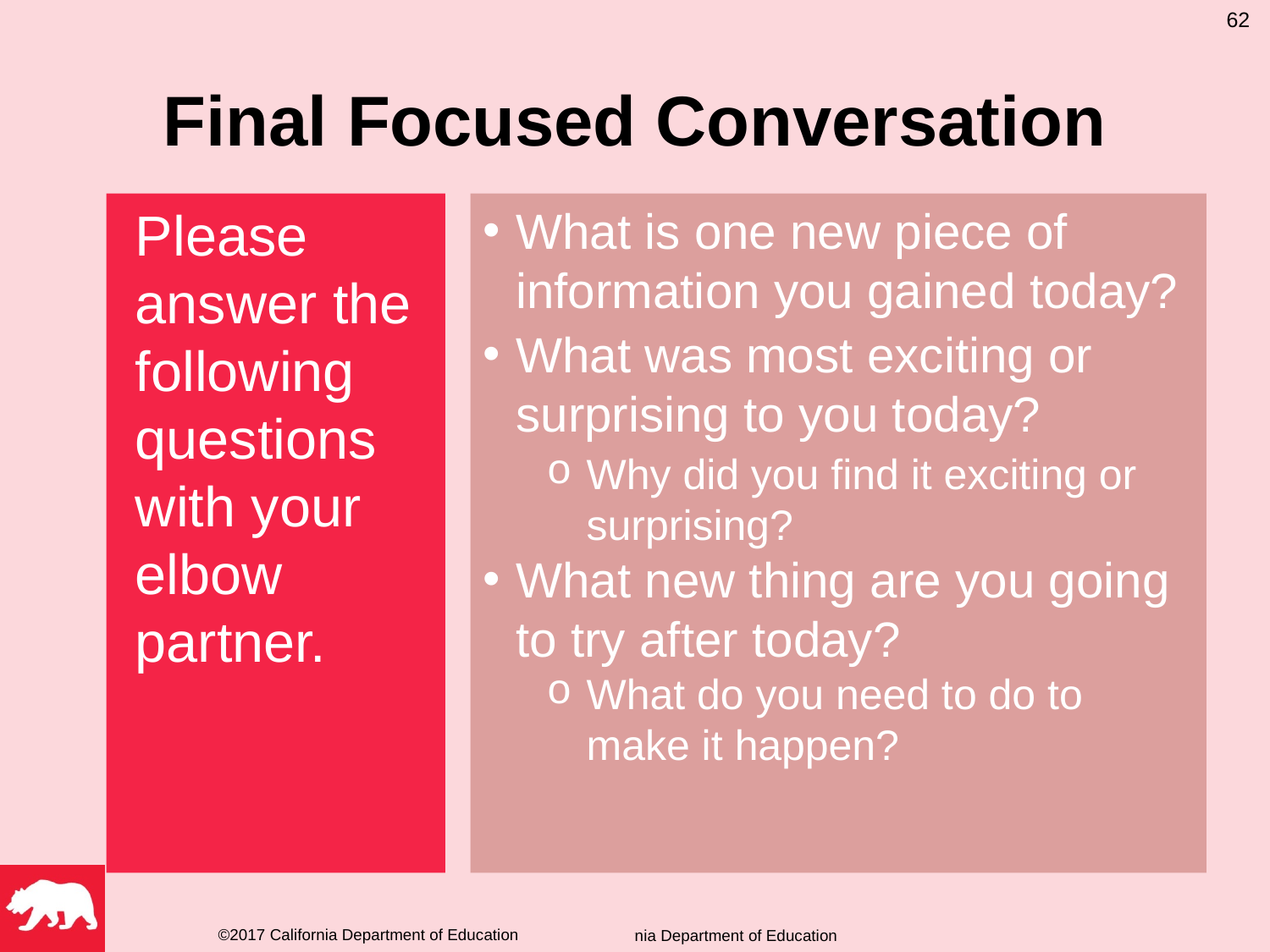

62
# Final Focused Conversation
What is one new piece of information you gained today?
What was most exciting or surprising to you today?
Why did you find it exciting or surprising?
What new thing are you going to try after today?
What do you need to do to make it happen?

Please answer the following questions with your elbow partner.
©2017 California Department of Education